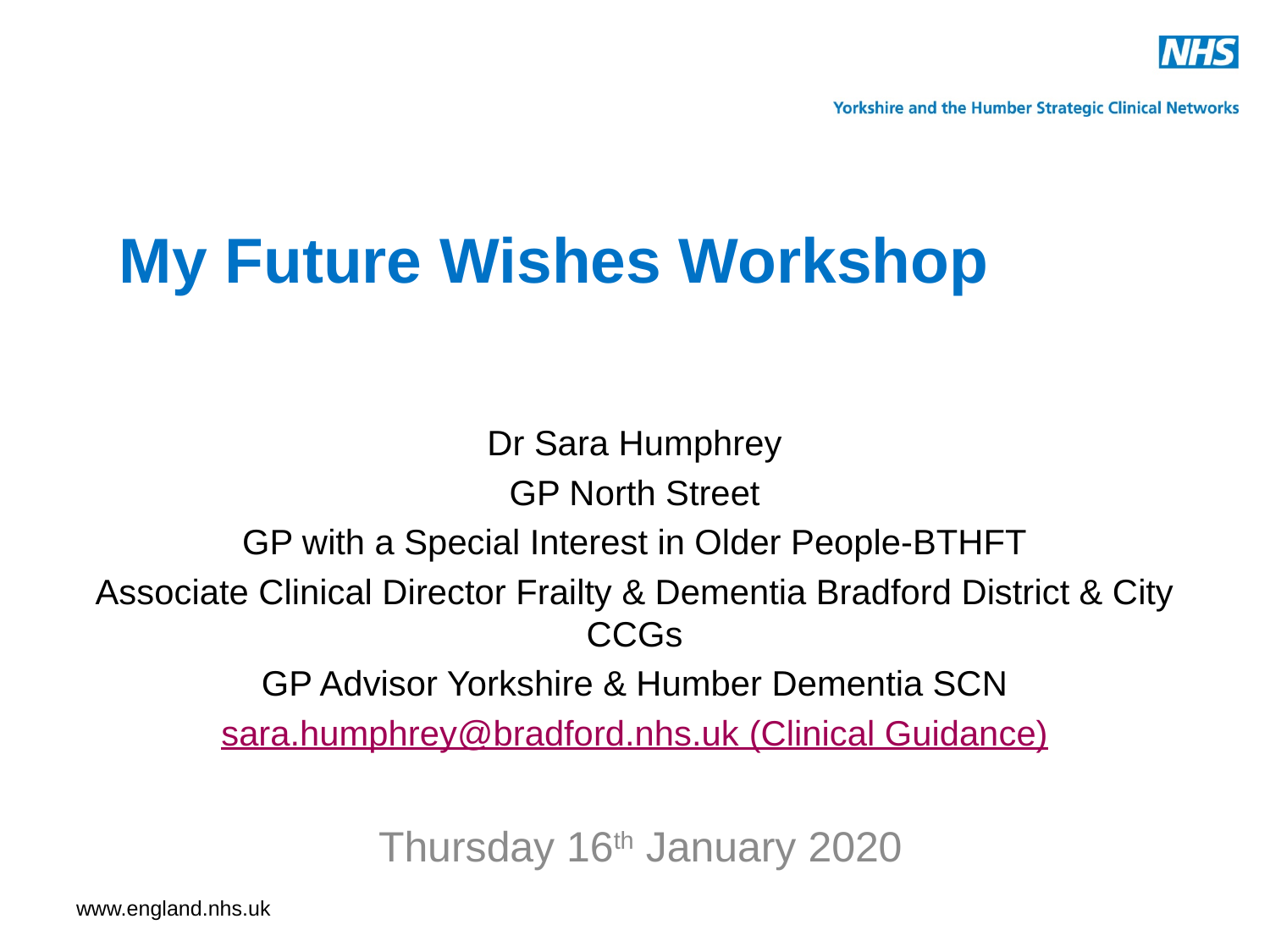

# My Future Wishes Workshop
Dr Sara Humphrey
GP North Street
GP with a Special Interest in Older People-BTHFT
Associate Clinical Director Frailty & Dementia Bradford District & City CCGs
GP Advisor Yorkshire & Humber Dementia SCN
sara.humphrey@bradford.nhs.uk (Clinical Guidance)

Thursday 16th January 2020